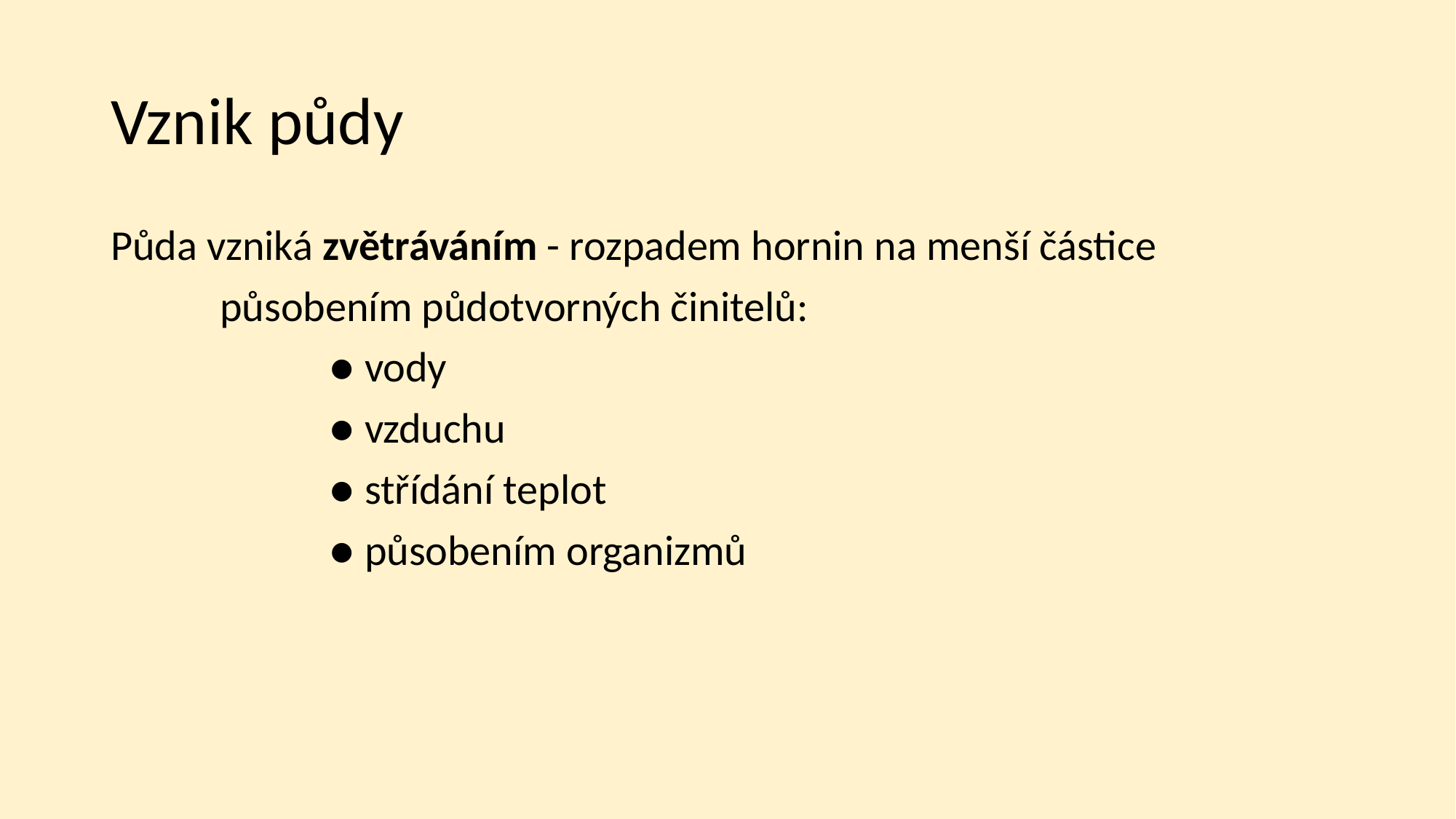

# Vznik půdy
Půda vzniká zvětráváním - rozpadem hornin na menší částice
	působením půdotvorných činitelů:
		● vody
		● vzduchu
		● střídání teplot
		● působením organizmů